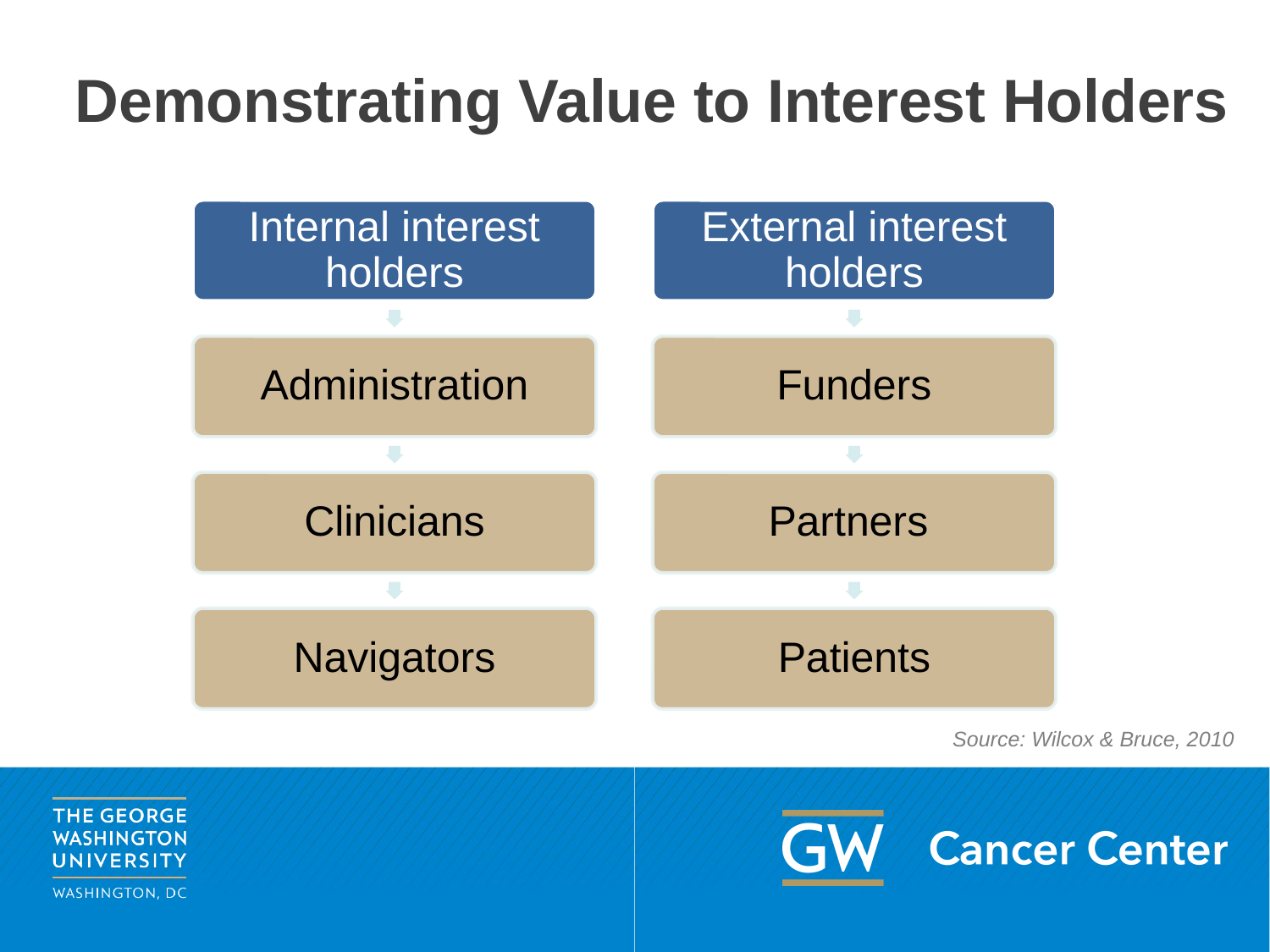

# Demonstrating Value to Interest Holders

Internal interest holders
External interest holders

Administration
Funders

Clinicians
Partners

Navigators
Patients
Source: Wilcox & Bruce, 2010